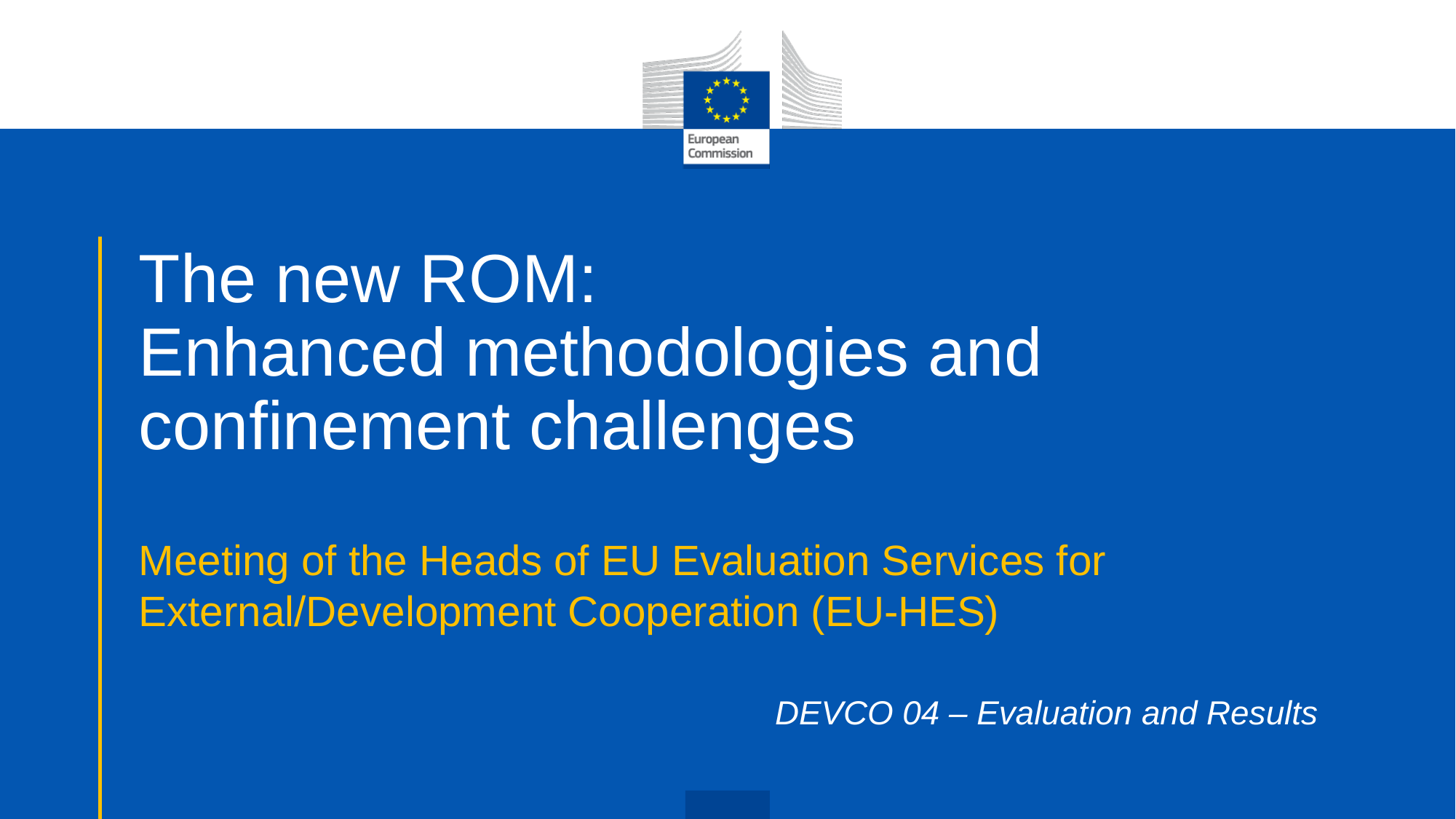

# The new ROM: Enhanced methodologies and confinement challenges
Meeting of the Heads of EU Evaluation Services for External/Development Cooperation (EU-HES)
DEVCO 04 – Evaluation and Results